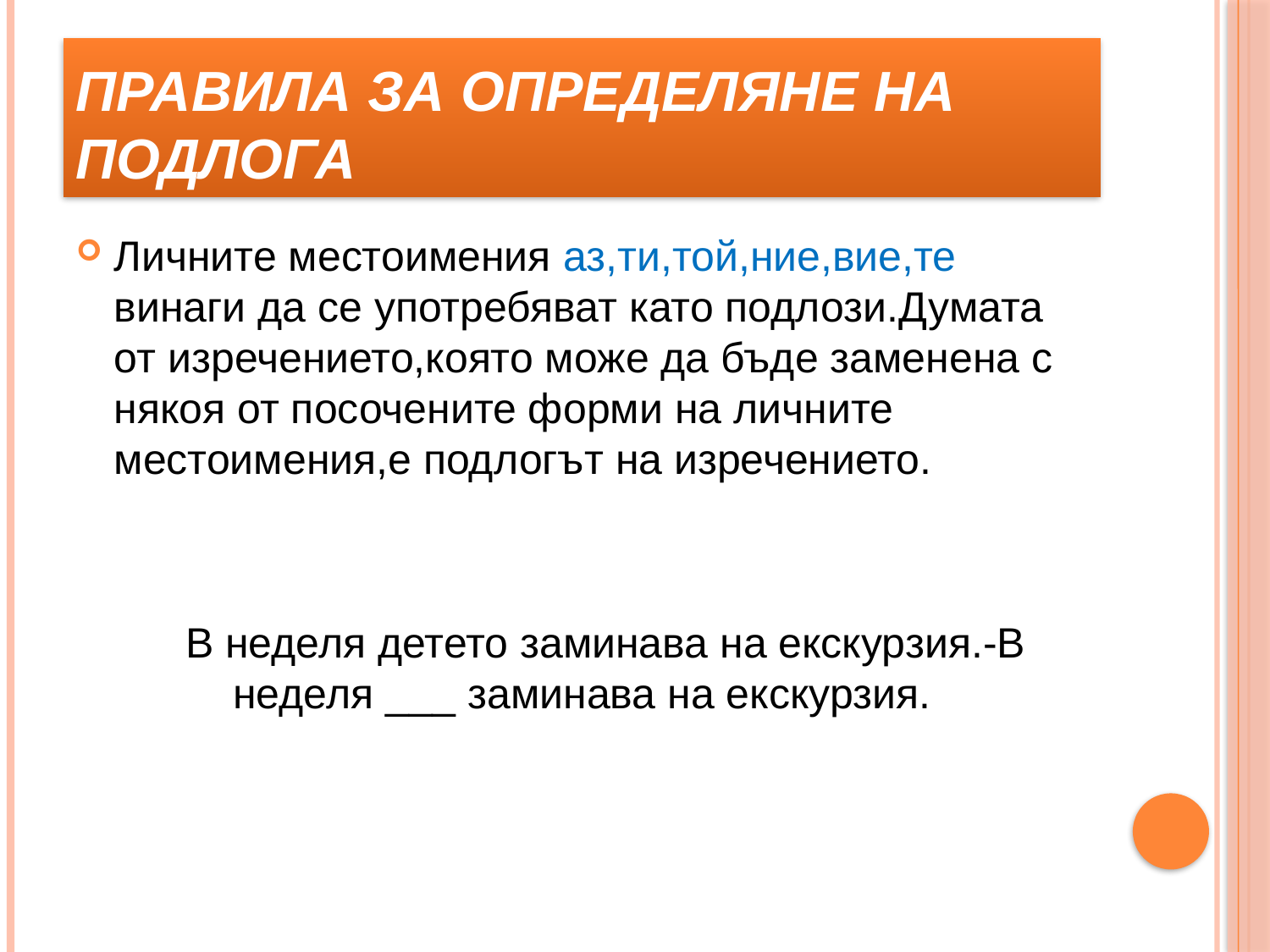

# Правила за определяне на подлога
Личните местоимения аз,ти,той,ние,вие,те винаги да се употребяват като подлози.Думата от изречението,която може да бъде заменена с някоя от посочените форми на личните местоимения,е подлогът на изречението.

    В неделя детето заминава на екскурзия.-В неделя ___ заминава на екскурзия.